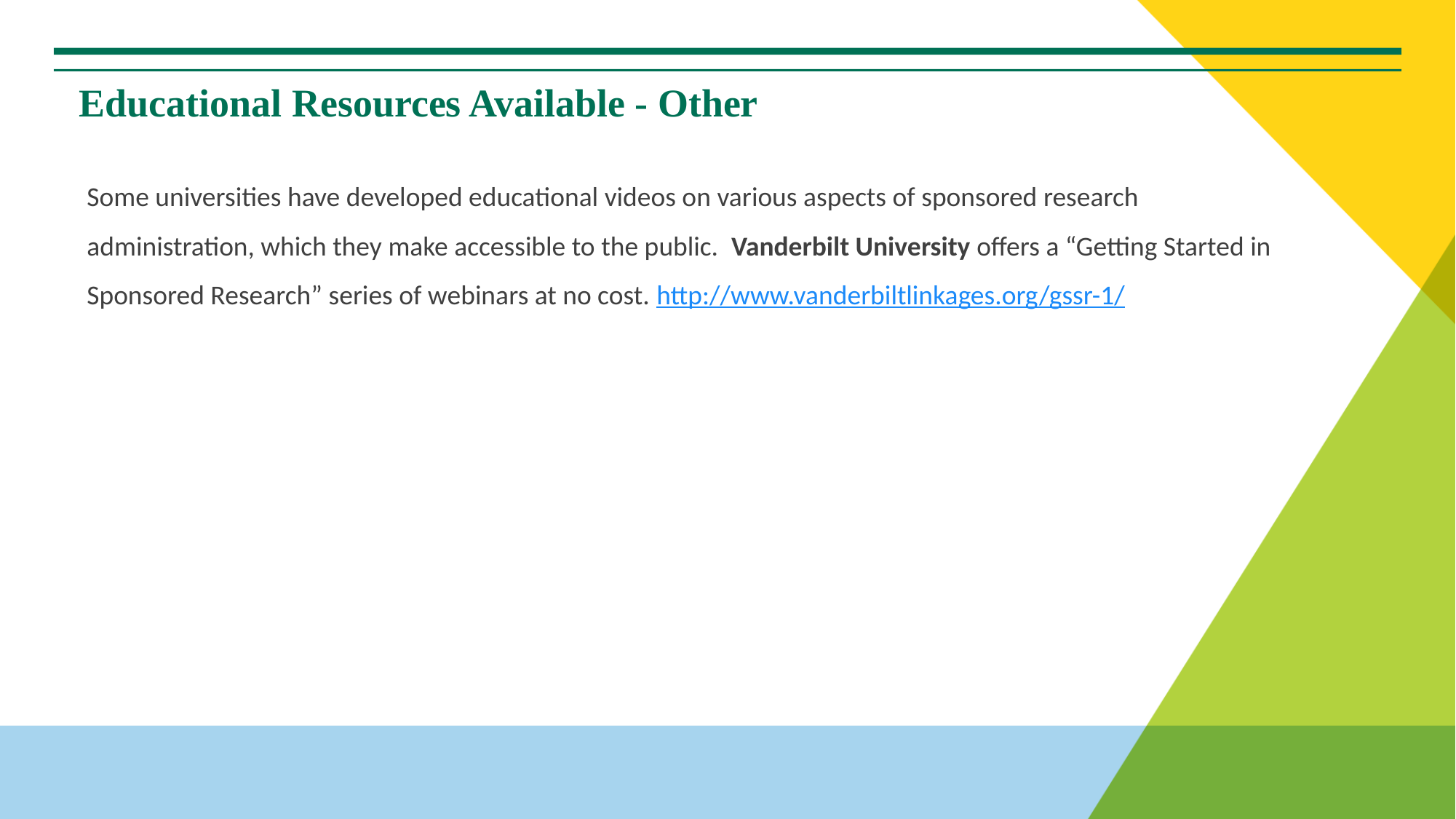

# Educational Resources Available - Other
Some universities have developed educational videos on various aspects of sponsored research administration, which they make accessible to the public.  Vanderbilt University offers a “Getting Started in Sponsored Research” series of webinars at no cost. http://www.vanderbiltlinkages.org/gssr-1/